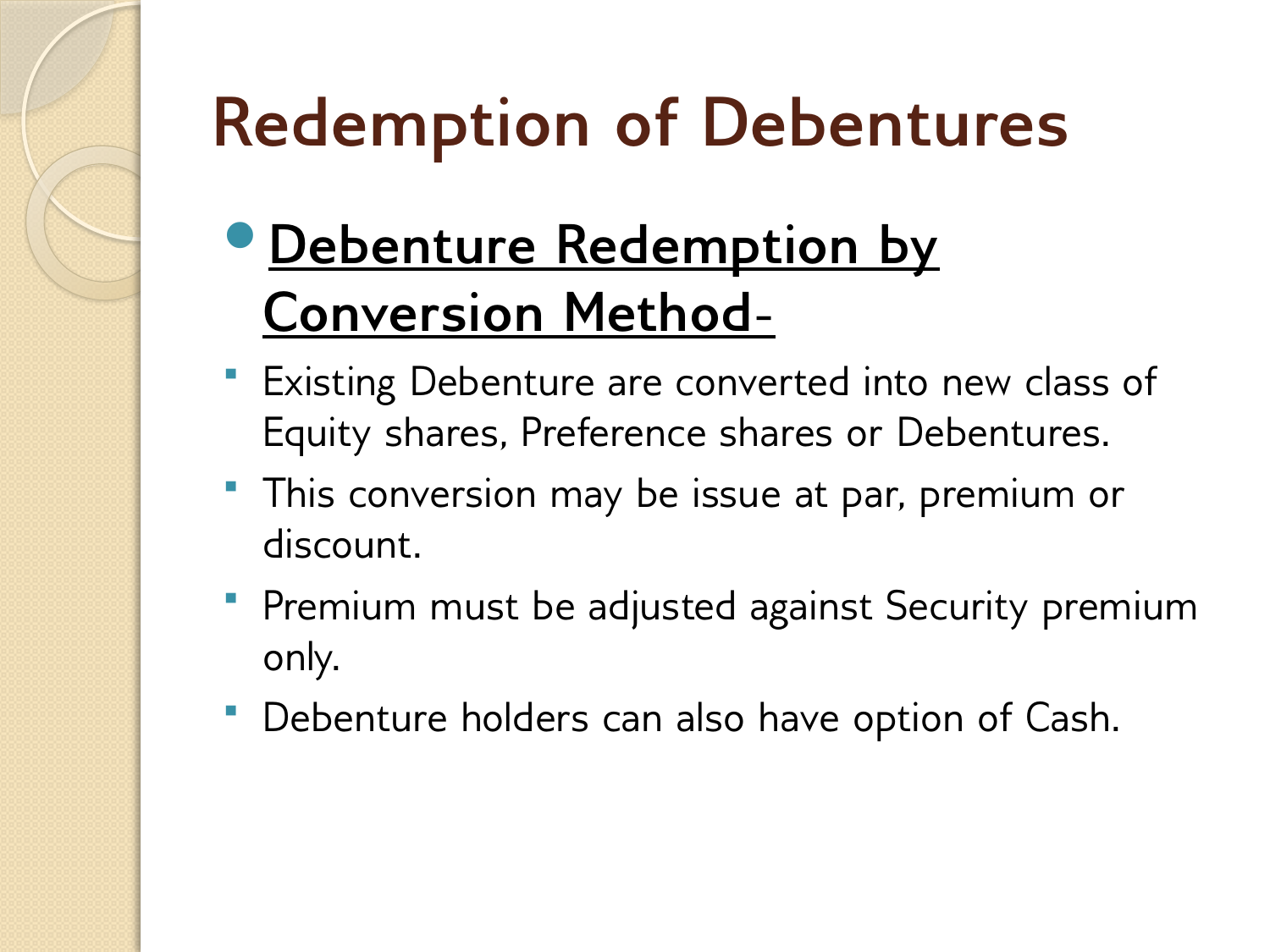

# Redemption of Debentures
Debenture Redemption by Conversion Method-
Existing Debenture are converted into new class of Equity shares, Preference shares or Debentures.
This conversion may be issue at par, premium or discount.
Premium must be adjusted against Security premium only.
Debenture holders can also have option of Cash.